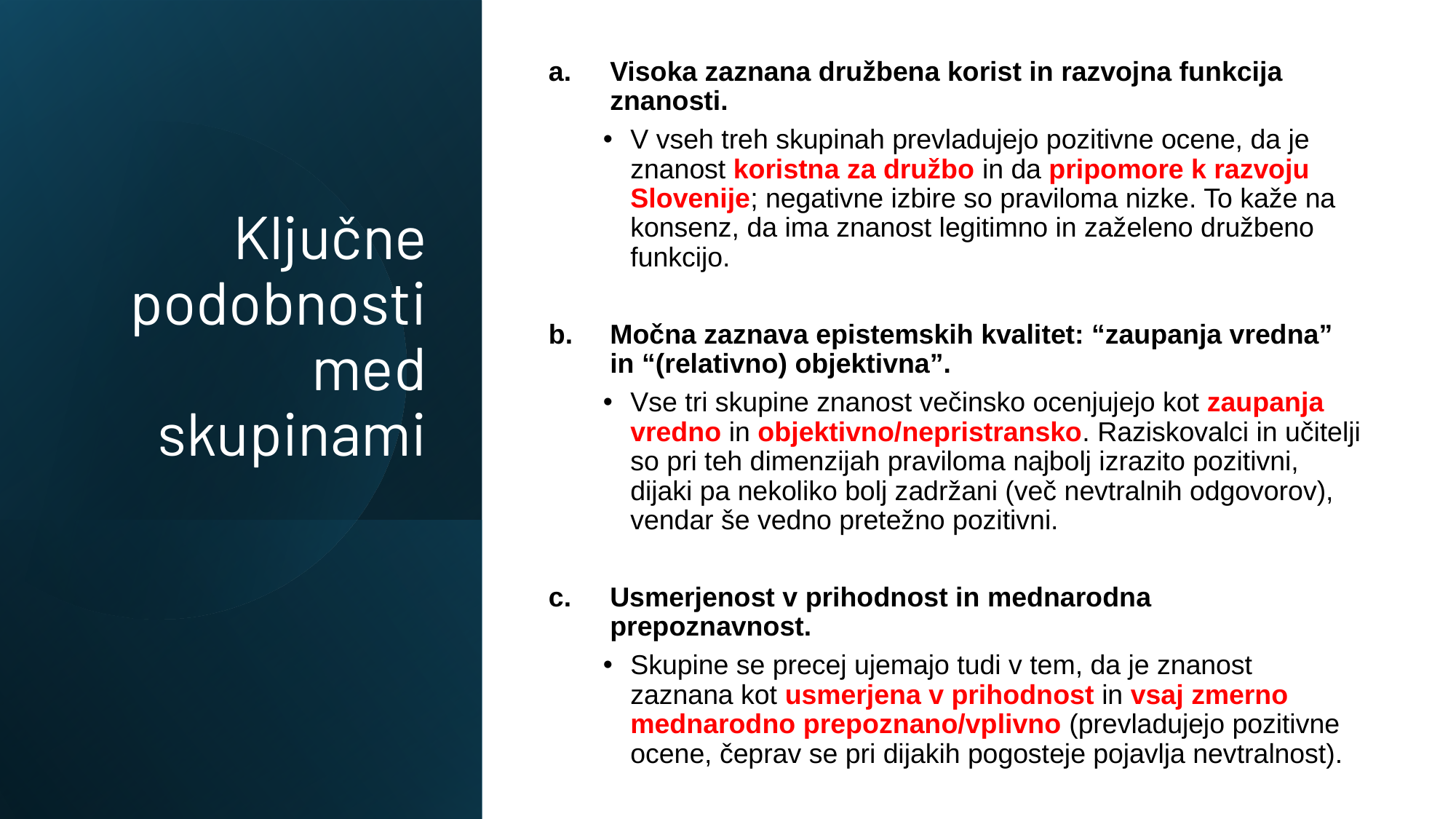

Visoka zaznana družbena korist in razvojna funkcija znanosti.
V vseh treh skupinah prevladujejo pozitivne ocene, da je znanost koristna za družbo in da pripomore k razvoju Slovenije; negativne izbire so praviloma nizke. To kaže na konsenz, da ima znanost legitimno in zaželeno družbeno funkcijo.

Močna zaznava epistemskih kvalitet: “zaupanja vredna” in “(relativno) objektivna”.
Vse tri skupine znanost večinsko ocenjujejo kot zaupanja vredno in objektivno/nepristransko. Raziskovalci in učitelji so pri teh dimenzijah praviloma najbolj izrazito pozitivni, dijaki pa nekoliko bolj zadržani (več nevtralnih odgovorov), vendar še vedno pretežno pozitivni.

Usmerjenost v prihodnost in mednarodna prepoznavnost.
Skupine se precej ujemajo tudi v tem, da je znanost zaznana kot usmerjena v prihodnost in vsaj zmerno mednarodno prepoznano/vplivno (prevladujejo pozitivne ocene, čeprav se pri dijakih pogosteje pojavlja nevtralnost).
# Ključne podobnosti med skupinami